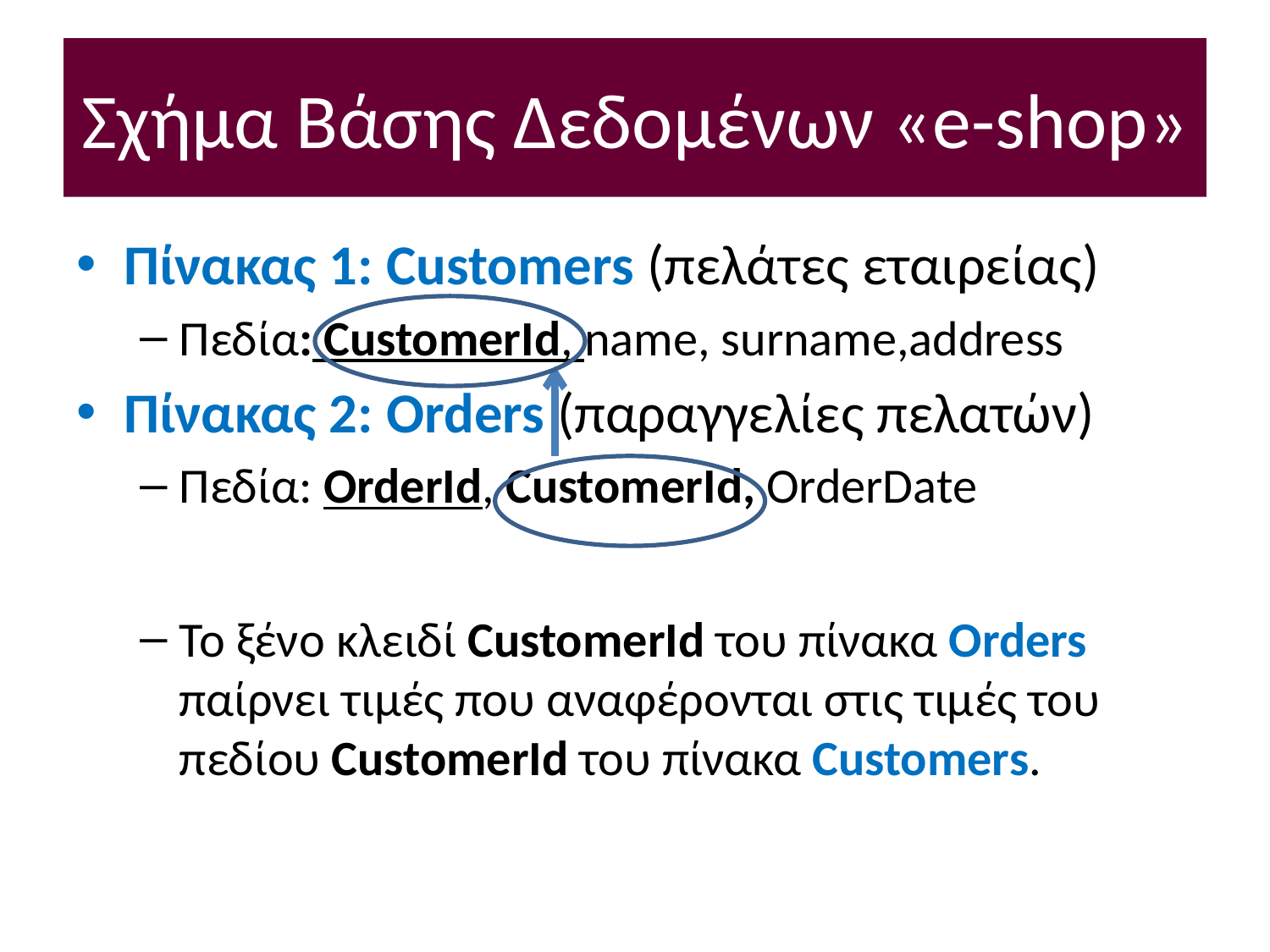

# Σχήμα Βάσης Δεδομένων «e-shop»
Πίνακας 1: Customers (πελάτες εταιρείας)
Πεδία: CustomerId, name, surname,address
Πίνακας 2: Orders (παραγγελίες πελατών)
Πεδία: OrderId, CustomerId, OrderDate

Το ξένο κλειδί CustomerId του πίνακα Orders  παίρνει τιμές που αναφέρονται στις τιμές του πεδίου CustomerId του πίνακα Customers.